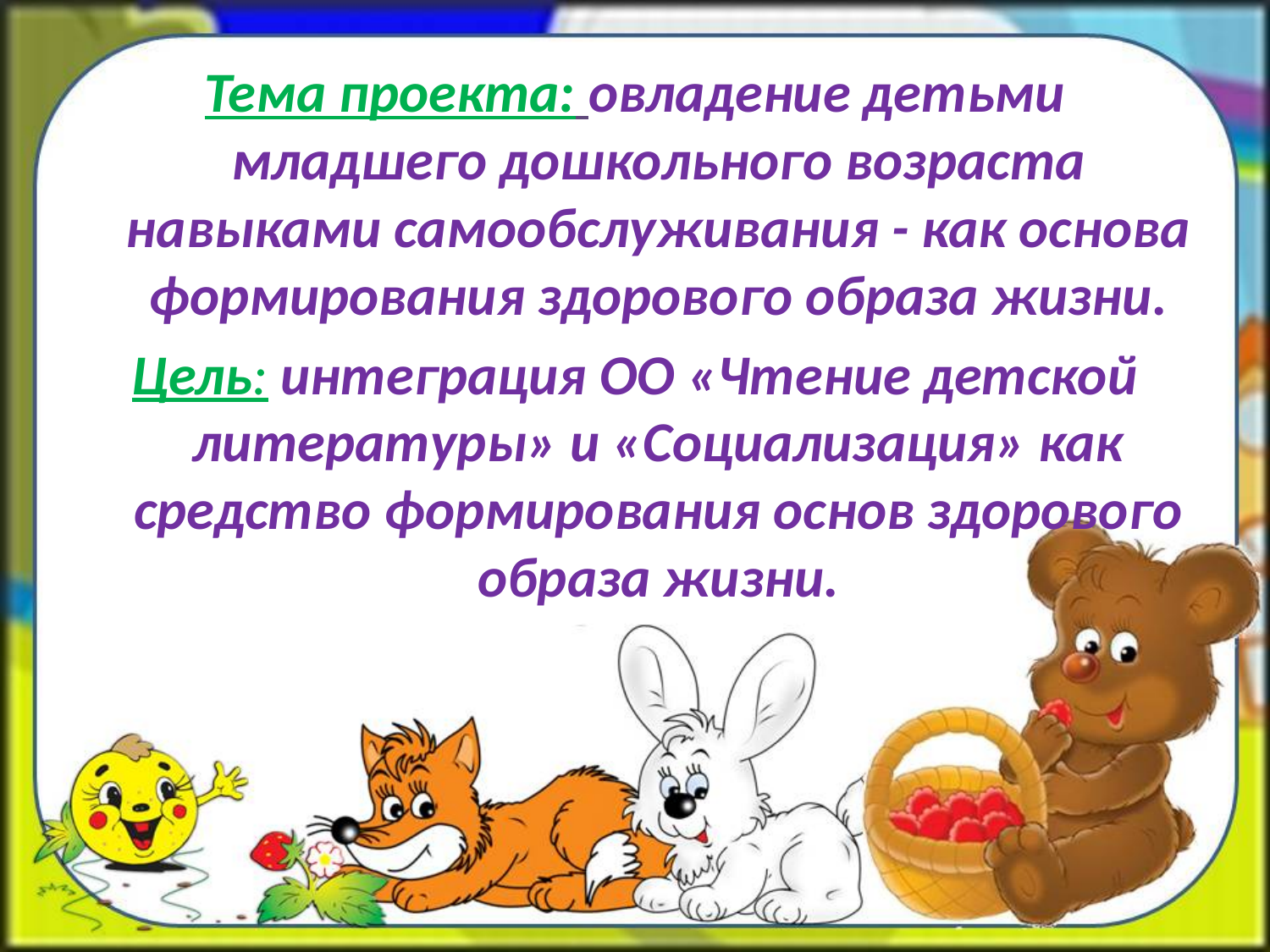

Тема проекта: овладение детьми младшего дошкольного возраста навыками самообслуживания - как основа формирования здорового образа жизни.
Цель: интеграция ОО «Чтение детской литературы» и «Социализация» как средство формирования основ здорового образа жизни.